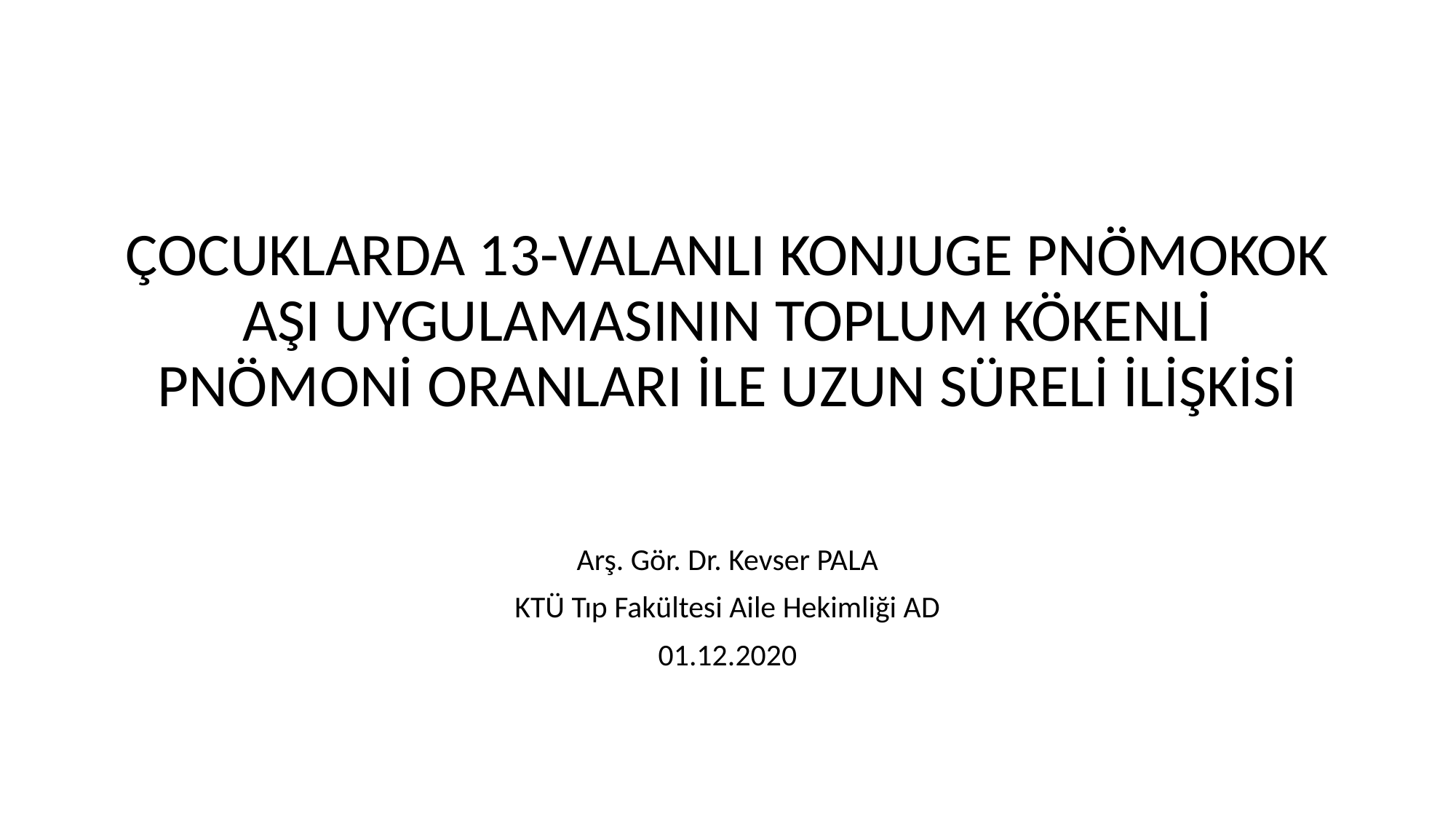

#
ÇOCUKLARDA 13-VALANLI KONJUGE PNÖMOKOK AŞI UYGULAMASININ TOPLUM KÖKENLİ PNÖMONİ ORANLARI İLE UZUN SÜRELİ İLİŞKİSİ

Arş. Gör. Dr. Kevser PALA
KTÜ Tıp Fakültesi Aile Hekimliği AD
01.12.2020